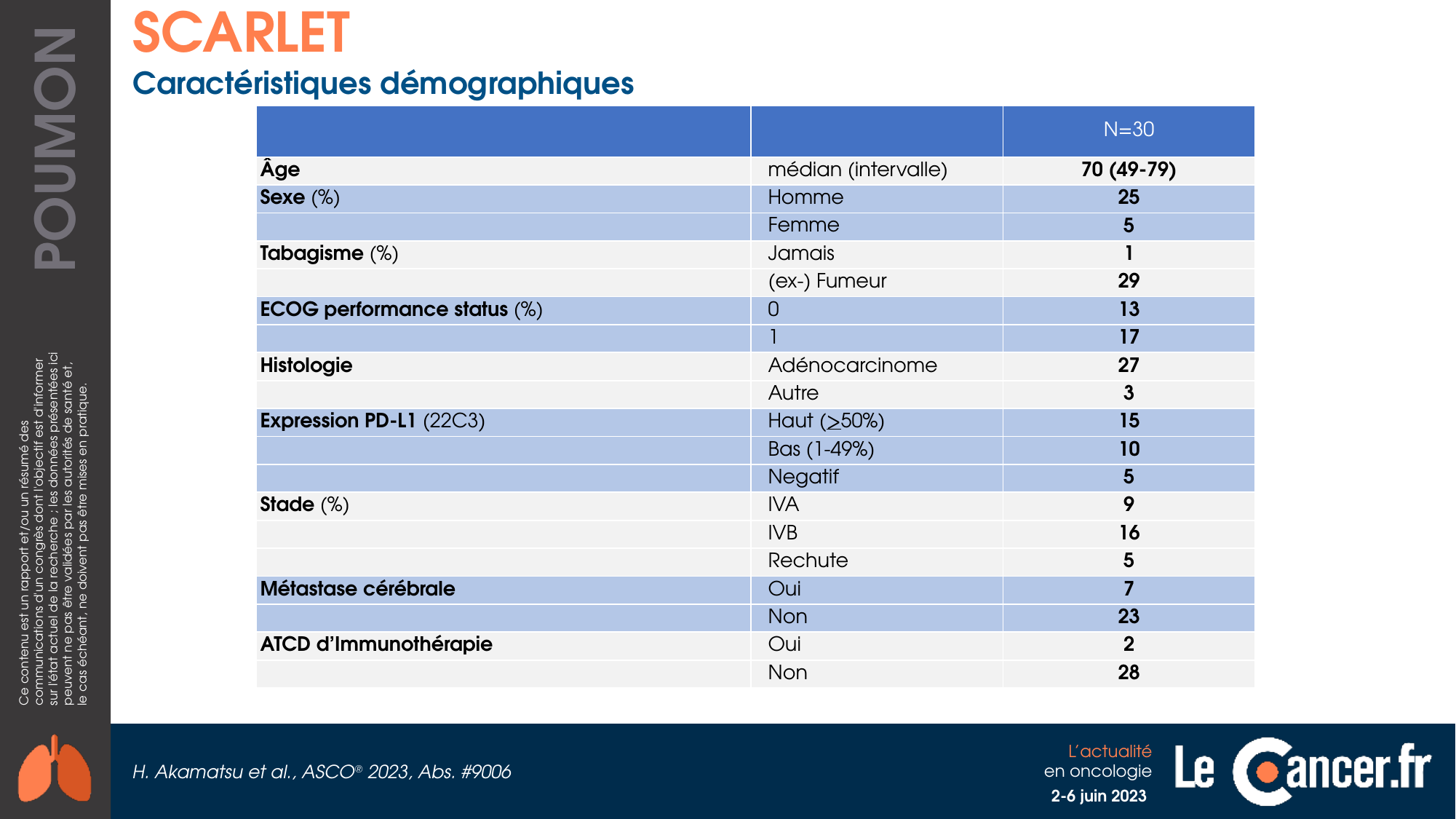

SCARLET
Caractéristiques démographiques
|  |  | N=30 |
| --- | --- | --- |
| Âge | médian (intervalle) | 70 (49-79) |
| Sexe (%) | Homme | 25 |
|  | Femme | 5 |
| Tabagisme (%) | Jamais | 1 |
|  | (ex-) Fumeur | 29 |
| ECOG performance status (%) | 0 | 13 |
|  | 1 | 17 |
| Histologie | Adénocarcinome | 27 |
|  | Autre | 3 |
| Expression PD-L1 (22C3) | Haut (>50%) | 15 |
|  | Bas (1-49%) | 10 |
|  | Negatif | 5 |
| Stade (%) | IVA | 9 |
|  | IVB | 16 |
|  | Rechute | 5 |
| Métastase cérébrale | Oui | 7 |
|  | Non | 23 |
| ATCD d’Immunothérapie | Oui | 2 |
|  | Non | 28 |
H. Akamatsu et al., ASCO® 2023, Abs. #9006
2-6 juin 2023